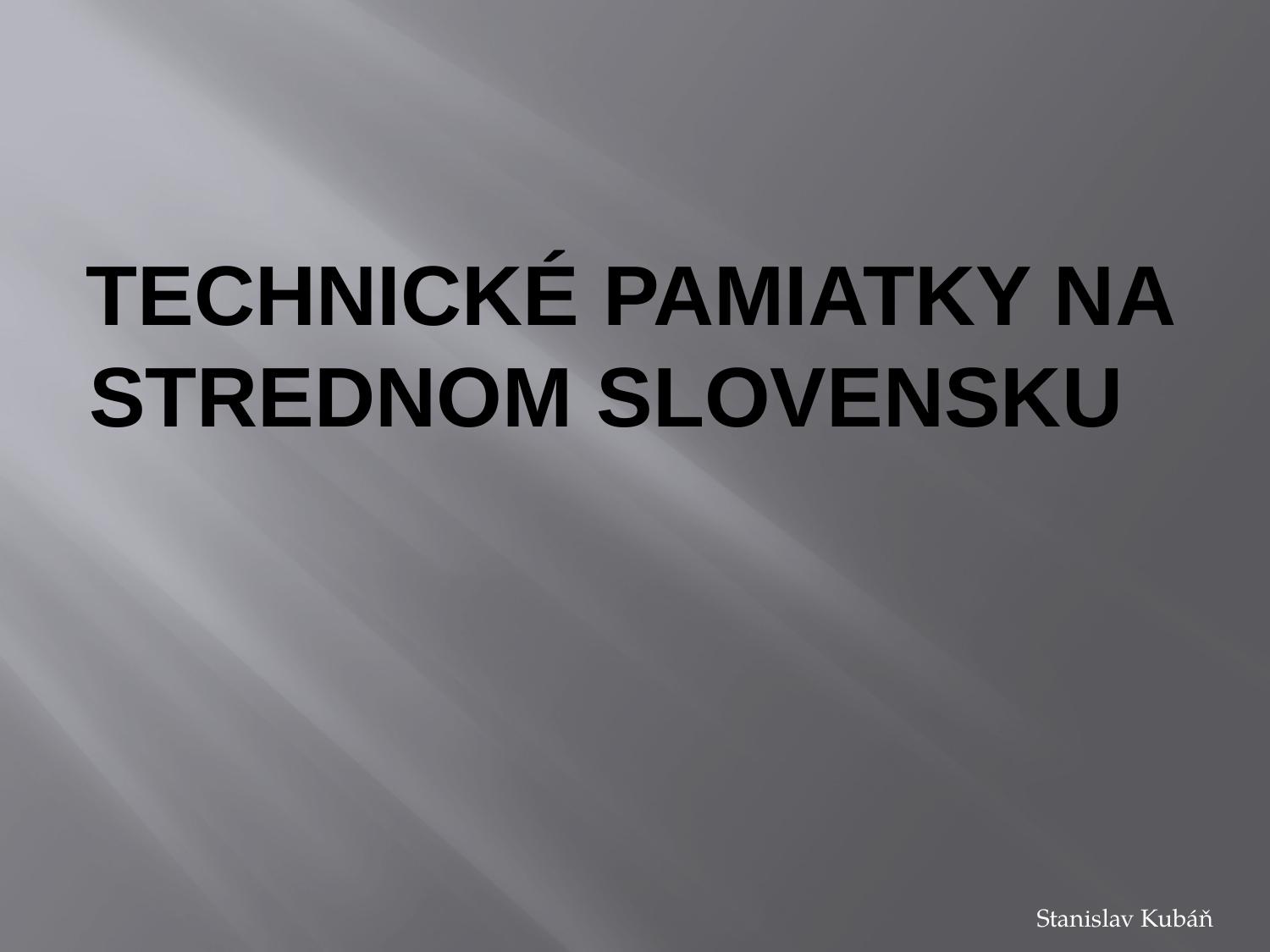

# Technické pamiatky na strednom Slovensku

 Stanislav Kubáň